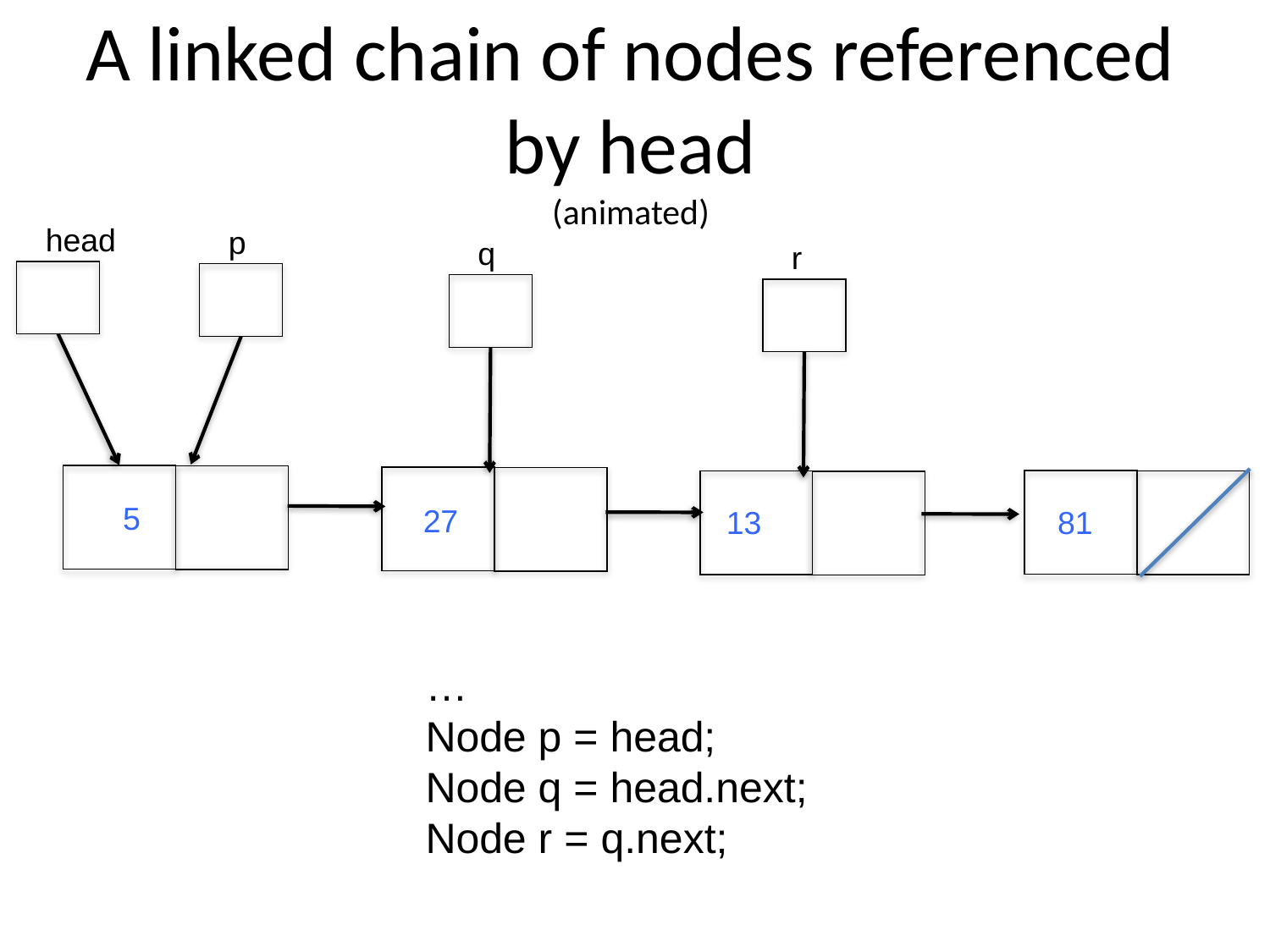

# A linked chain of nodes referenced by head (animated)
head
p
q
r

5
27
13
81
…
Node p = head;
Node q = head.next;
Node r = q.next;